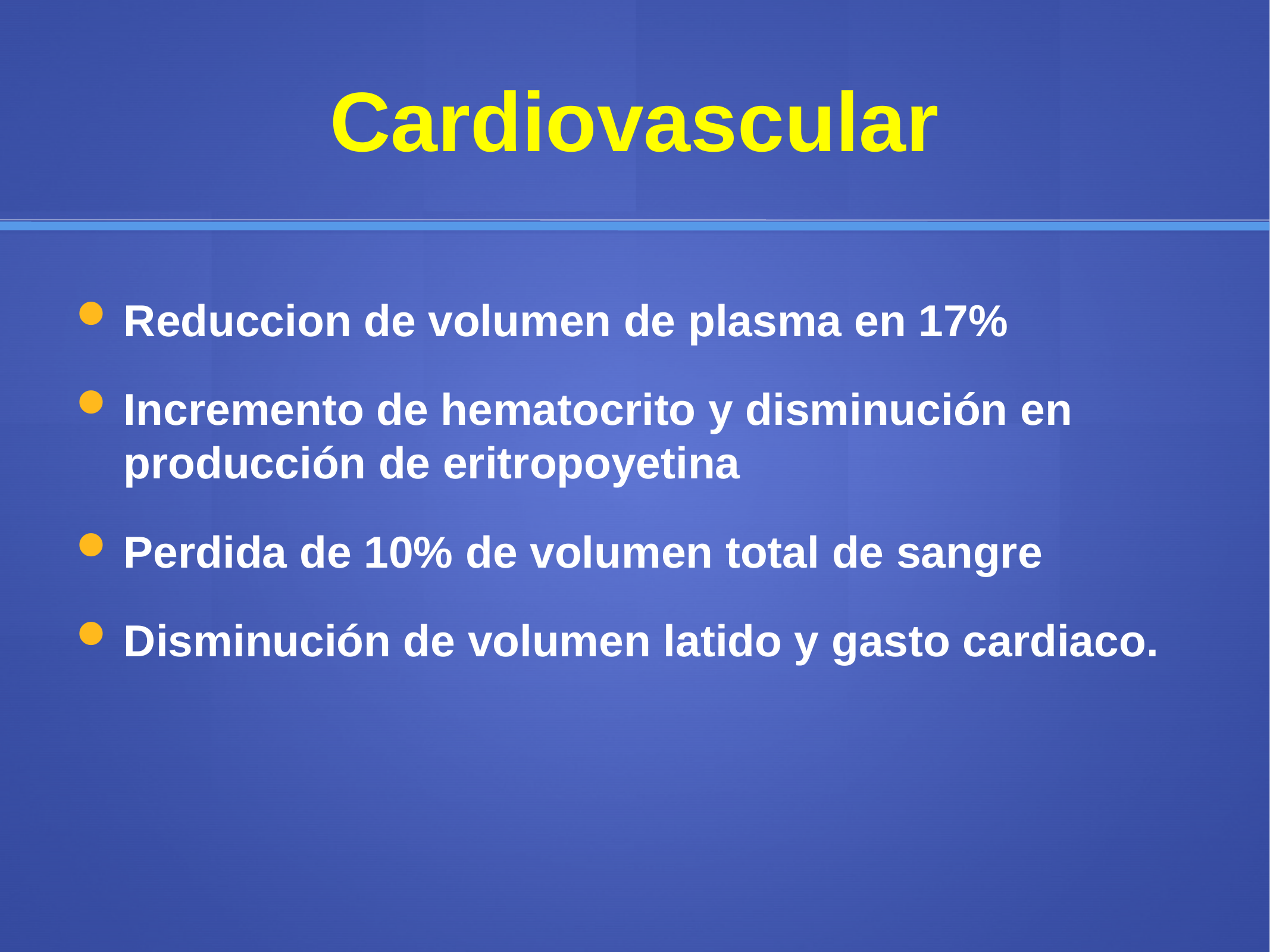

# Cardiovascular
Reduccion de volumen de plasma en 17%
Incremento de hematocrito y disminución en producción de eritropoyetina
Perdida de 10% de volumen total de sangre
Disminución de volumen latido y gasto cardiaco.